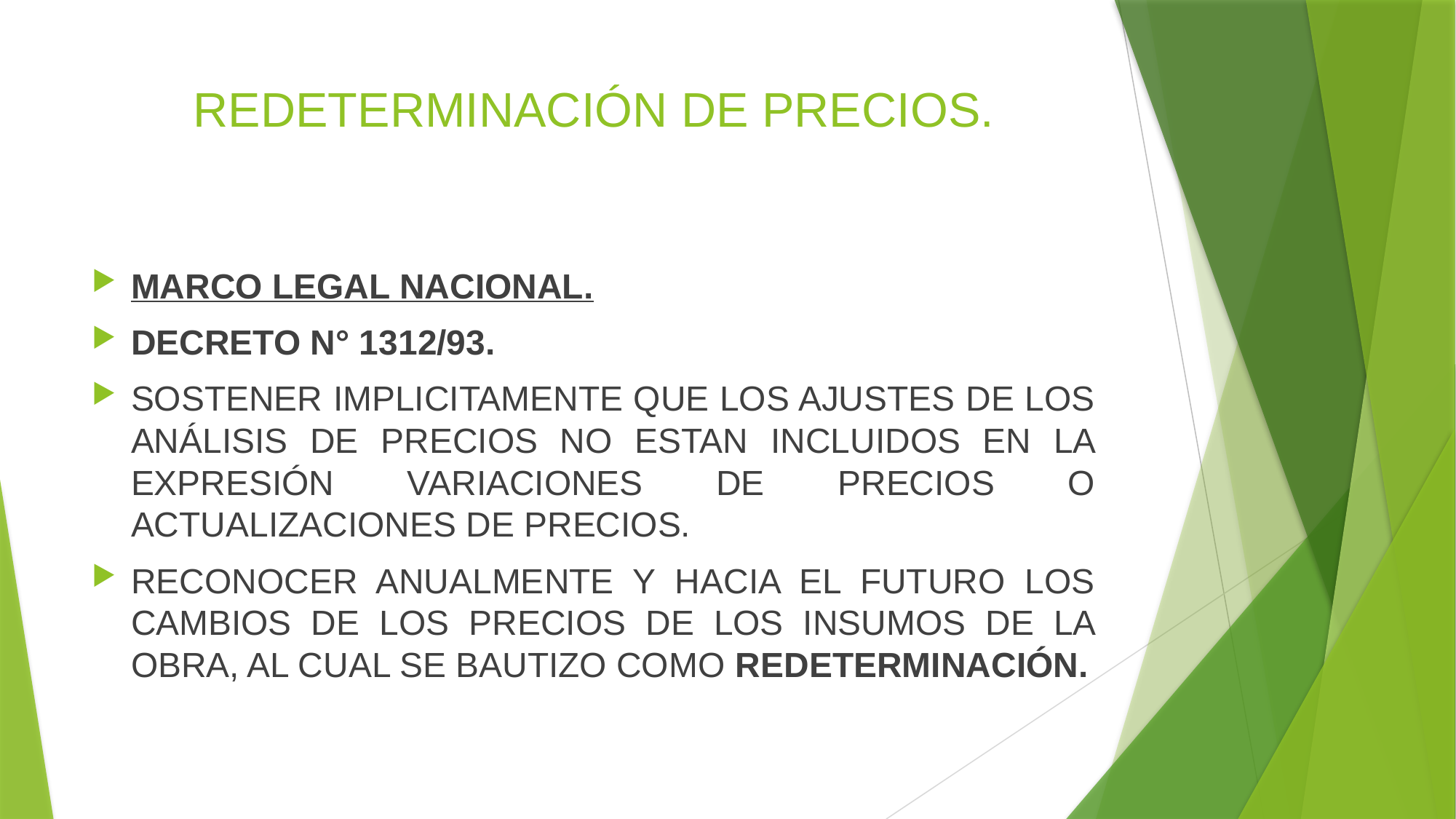

# REDETERMINACIÓN DE PRECIOS.
MARCO LEGAL NACIONAL.
DECRETO N° 1312/93.
SOSTENER IMPLICITAMENTE QUE LOS AJUSTES DE LOS ANÁLISIS DE PRECIOS NO ESTAN INCLUIDOS EN LA EXPRESIÓN VARIACIONES DE PRECIOS O ACTUALIZACIONES DE PRECIOS.
RECONOCER ANUALMENTE Y HACIA EL FUTURO LOS CAMBIOS DE LOS PRECIOS DE LOS INSUMOS DE LA OBRA, AL CUAL SE BAUTIZO COMO REDETERMINACIÓN.